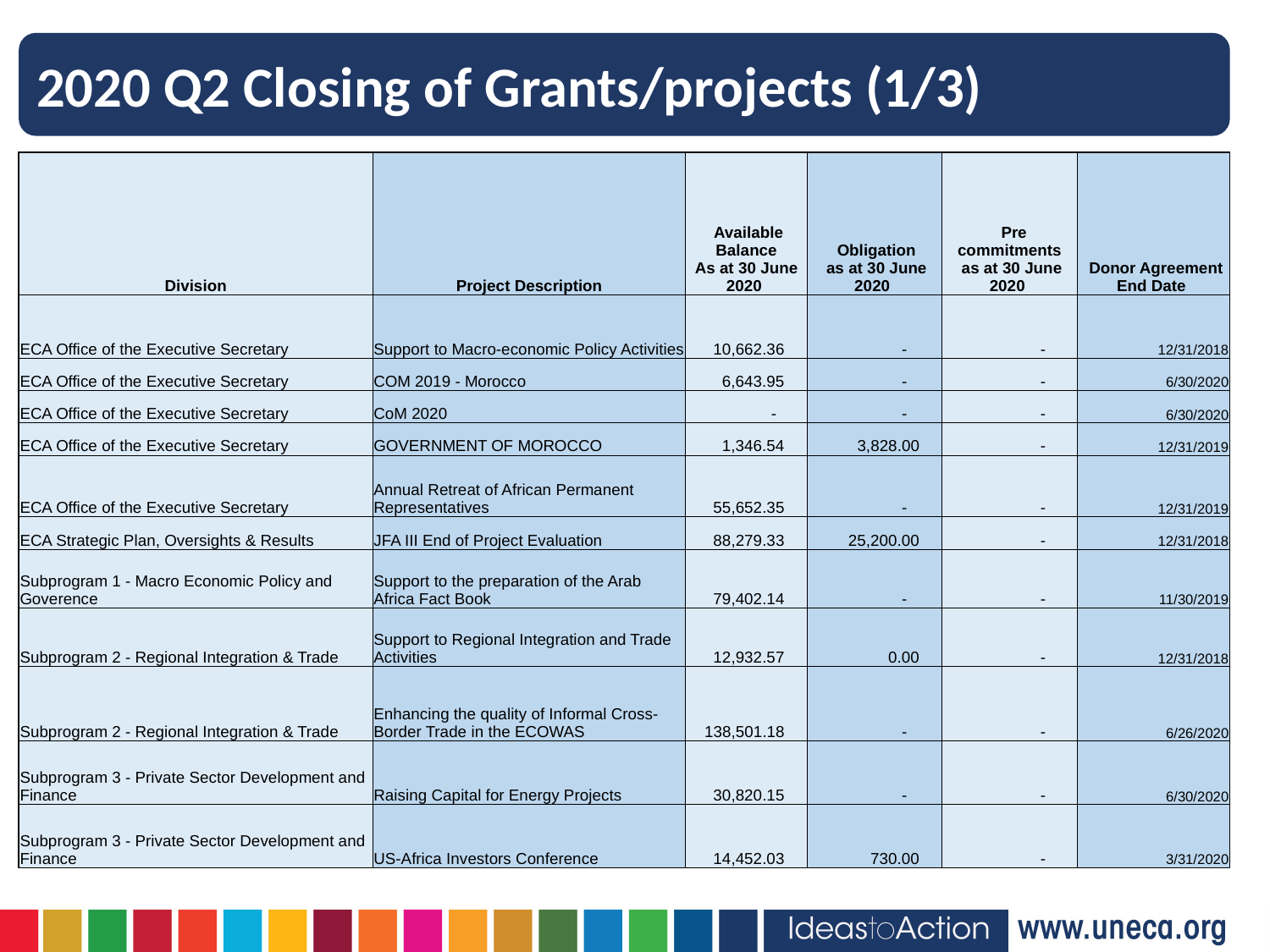

2020 Q2 Closing of Grants/projects (1/3)
| Division | Project Description | Available Balance As at 30 June 2020 | Obligation as at 30 June 2020 | Pre commitments as at 30 June 2020 | Donor Agreement End Date |
| --- | --- | --- | --- | --- | --- |
| ECA Office of the Executive Secretary | Support to Macro-economic Policy Activities | 10,662.36 | - | - | 12/31/2018 |
| ECA Office of the Executive Secretary | COM 2019 - Morocco | 6,643.95 | - | - | 6/30/2020 |
| ECA Office of the Executive Secretary | CoM 2020 | - | - | - | 6/30/2020 |
| ECA Office of the Executive Secretary | GOVERNMENT OF MOROCCO | 1,346.54 | 3,828.00 | - | 12/31/2019 |
| ECA Office of the Executive Secretary | Annual Retreat of African Permanent Representatives | 55,652.35 | - | - | 12/31/2019 |
| ECA Strategic Plan, Oversights & Results | JFA III End of Project Evaluation | 88,279.33 | 25,200.00 | - | 12/31/2018 |
| Subprogram 1 - Macro Economic Policy and Goverence | Support to the preparation of the Arab Africa Fact Book | 79,402.14 | - | - | 11/30/2019 |
| Subprogram 2 - Regional Integration & Trade | Support to Regional Integration and Trade Activities | 12,932.57 | 0.00 | - | 12/31/2018 |
| Subprogram 2 - Regional Integration & Trade | Enhancing the quality of Informal Cross-Border Trade in the ECOWAS | 138,501.18 | - | - | 6/26/2020 |
| Subprogram 3 - Private Sector Development and Finance | Raising Capital for Energy Projects | 30,820.15 | - | - | 6/30/2020 |
| Subprogram 3 - Private Sector Development and Finance | US-Africa Investors Conference | 14,452.03 | 730.00 | - | 3/31/2020 |